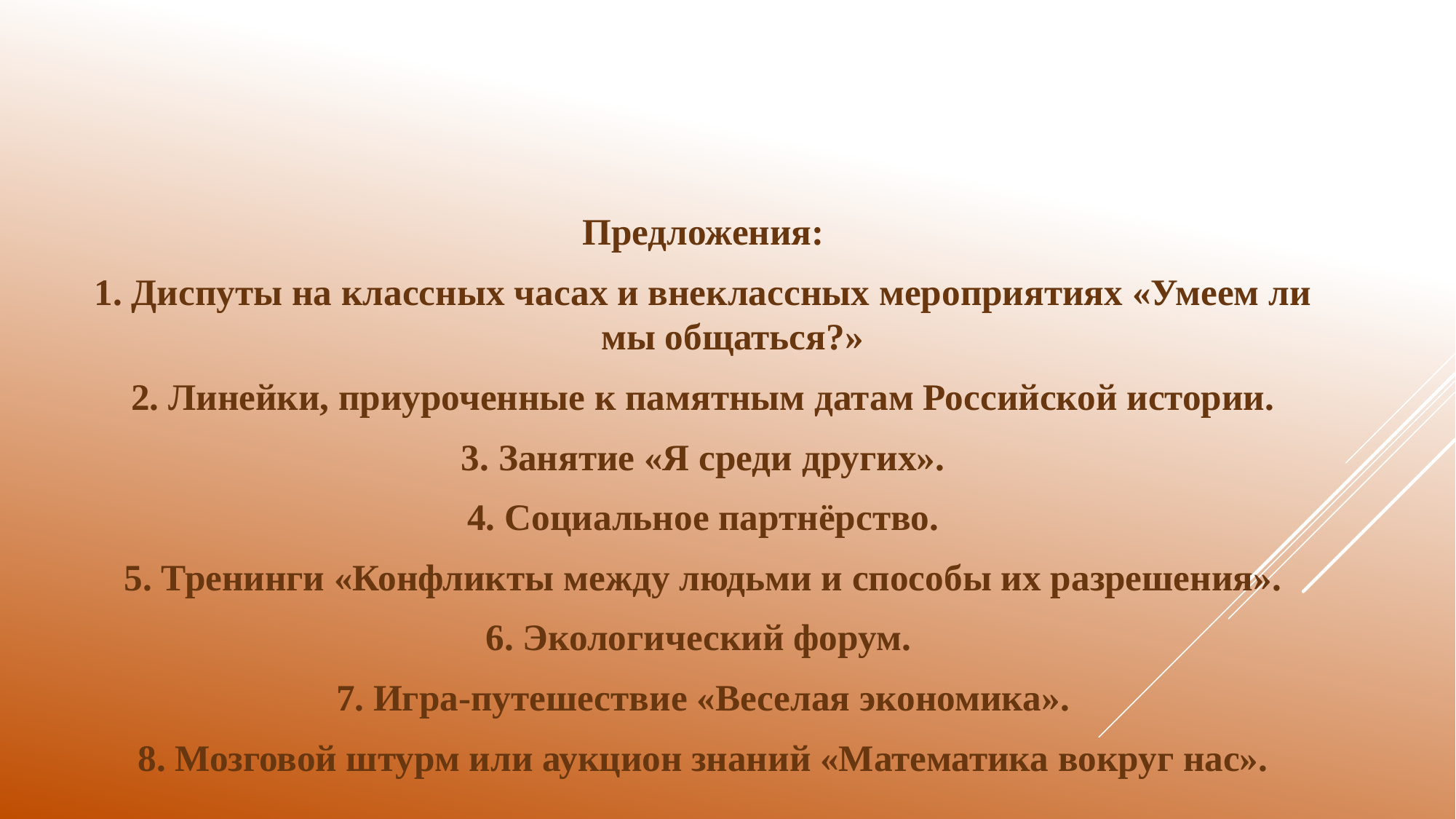

Предложения:
1. Диспуты на классных часах и внеклассных мероприятиях «Умеем ли мы общаться?»
2. Линейки, приуроченные к памятным датам Российской истории.
3. Занятие «Я среди других».
4. Социальное партнёрство.
5. Тренинги «Конфликты между людьми и способы их разрешения».
6. Экологический форум.
7. Игра-путешествие «Веселая экономика».
8. Мозговой штурм или аукцион знаний «Математика вокруг нас».